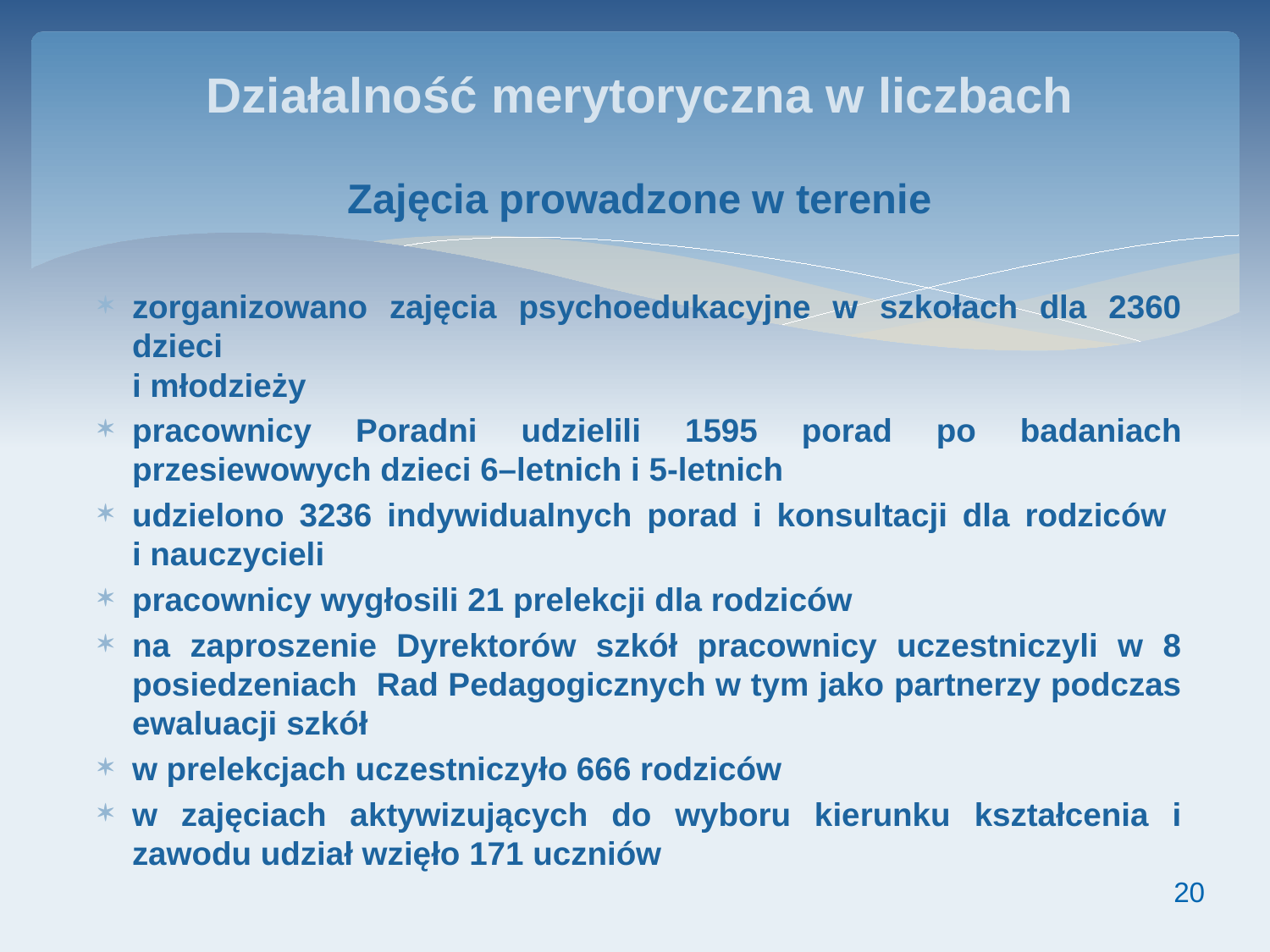

# Działalność merytoryczna w liczbach
Zajęcia prowadzone w terenie

zorganizowano zajęcia psychoedukacyjne w szkołach dla 2360 dzieci
i młodzieży
pracownicy Poradni udzielili 1595 porad po badaniach przesiewowych dzieci 6–letnich i 5-letnich
udzielono 3236 indywidualnych porad i konsultacji dla rodziców
i nauczycieli
pracownicy wygłosili 21 prelekcji dla rodziców
na zaproszenie Dyrektorów szkół pracownicy uczestniczyli w 8 posiedzeniach  Rad Pedagogicznych w tym jako partnerzy podczas ewaluacji szkół
w prelekcjach uczestniczyło 666 rodziców
w zajęciach aktywizujących do wyboru kierunku kształcenia i zawodu udział wzięło 171 uczniów

20